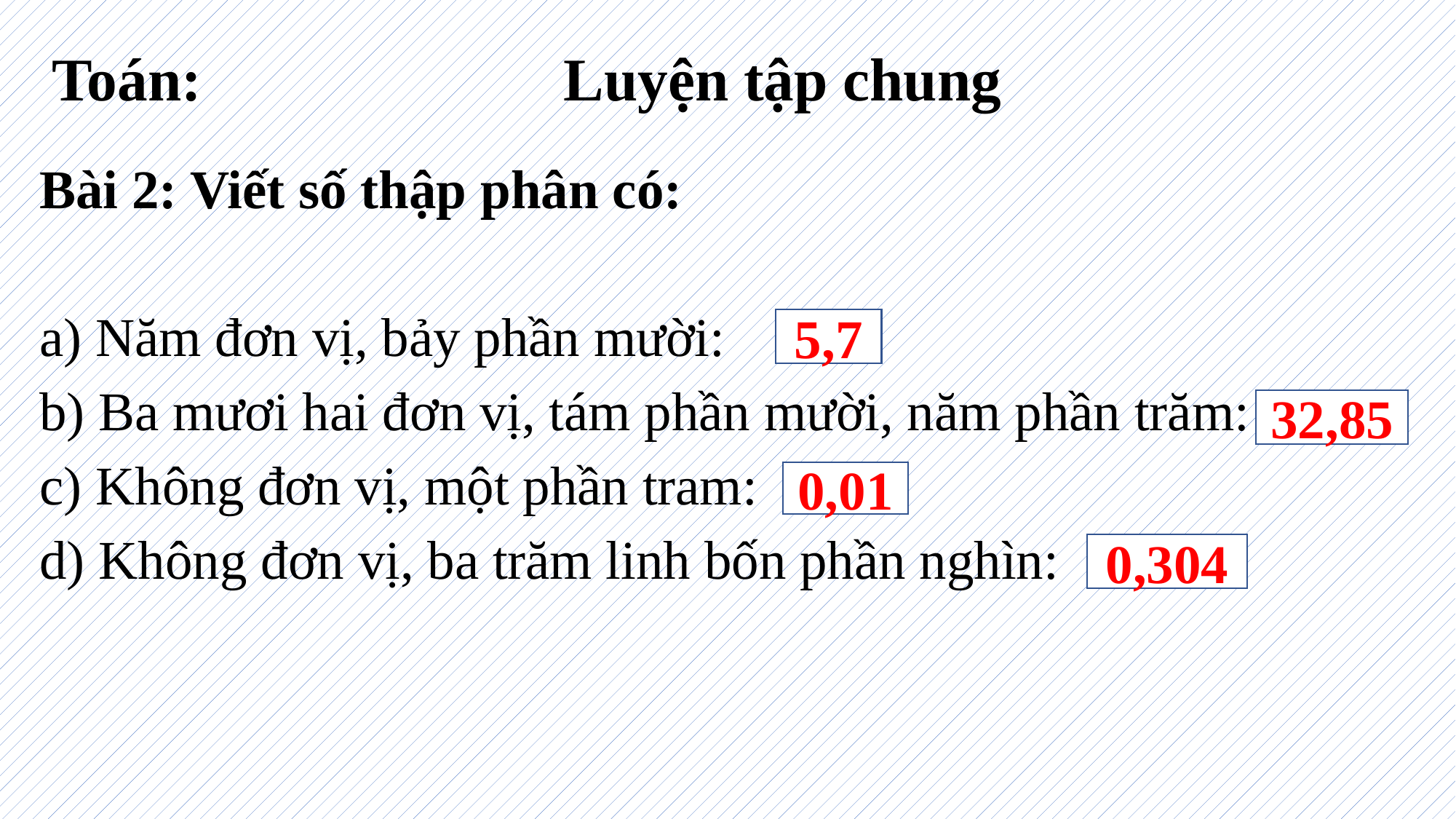

# Toán:                        Luyện tập chung
Bài 2: Viết số thập phân có:

a) Năm đơn vị, bảy phần mười:
b) Ba mươi hai đơn vị, tám phần mười, năm phần trăm:
c) Không đơn vị, một phần tram:
d) Không đơn vị, ba trăm linh bốn phần nghìn:
5,7
32,85
0,01
0,304